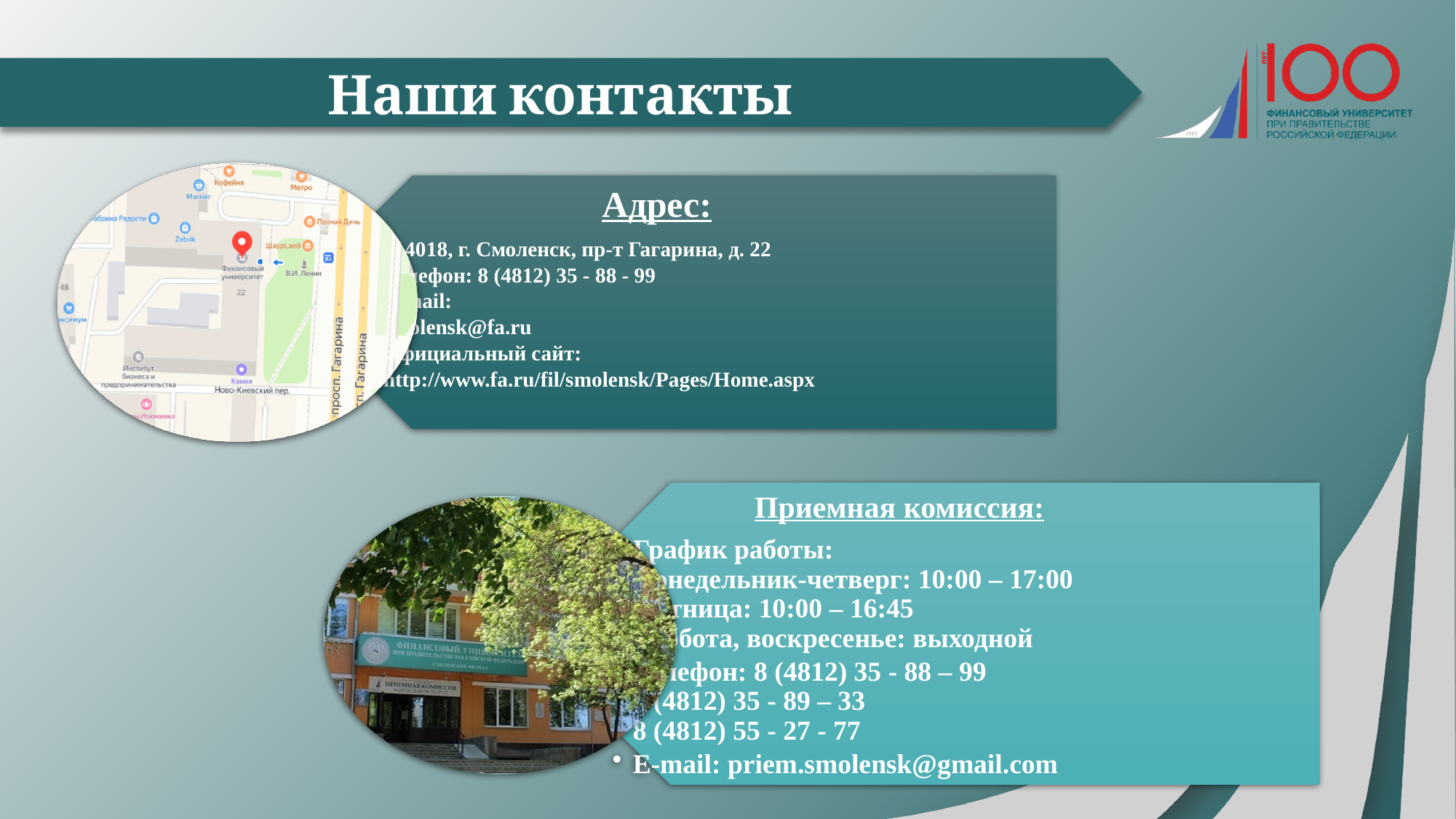

# Наши контакты
Адрес:
214018, г. Смоленск, пр-т Гагарина, д. 22
Телефон: 8 (4812) 35 - 88 - 99
E-mail:
smolensk@fa.ru
Официальный сайт:
http://www.fa.ru/fil/smolensk/Pages/Home.aspx
Приемная комиссия:
График работы:
Понедельник-четверг: 10:00 – 17:00
Пятница: 10:00 – 16:45
Суббота, воскресенье: выходной
Телефон: 8 (4812) 35 - 88 – 99
8 (4812) 35 - 89 – 33
8 (4812) 55 - 27 - 77
E-mail: priem.smolensk@gmail.com